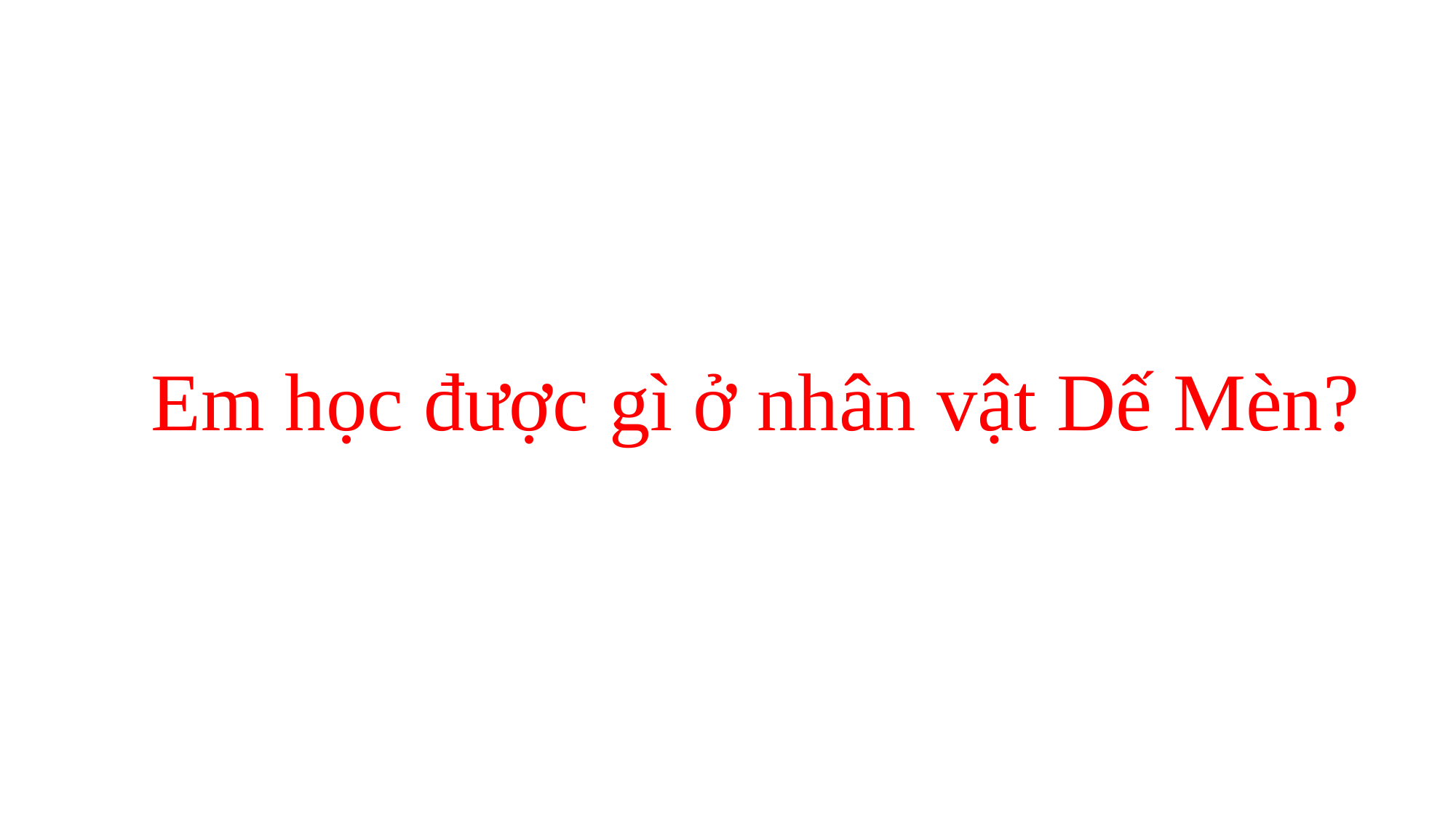

Em học được gì ở nhân vật Dế Mèn?